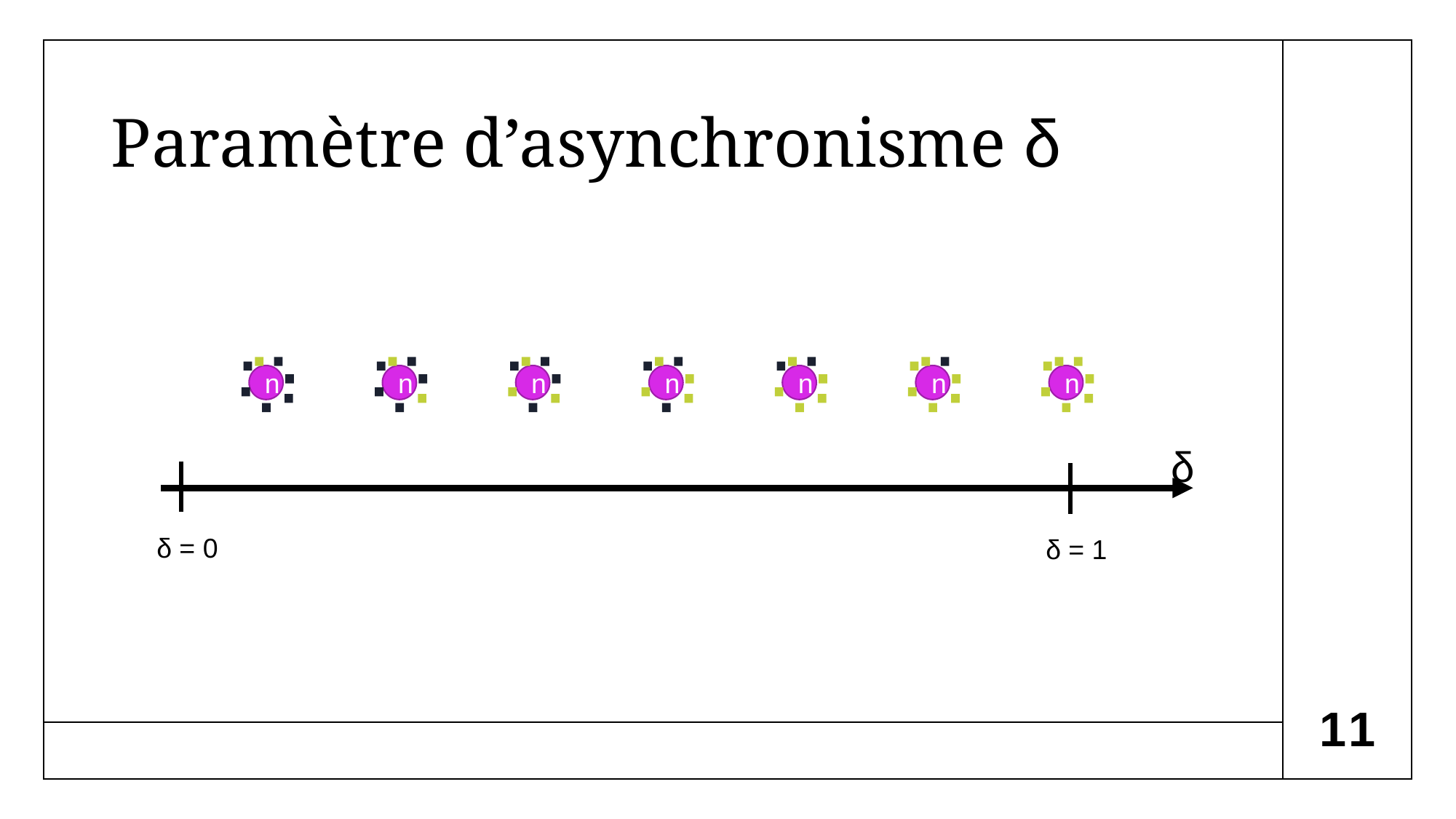

# Paramètre d’asynchronisme δ

n

n

n

n

n

n

n

δ
δ = 0
δ = 1
11